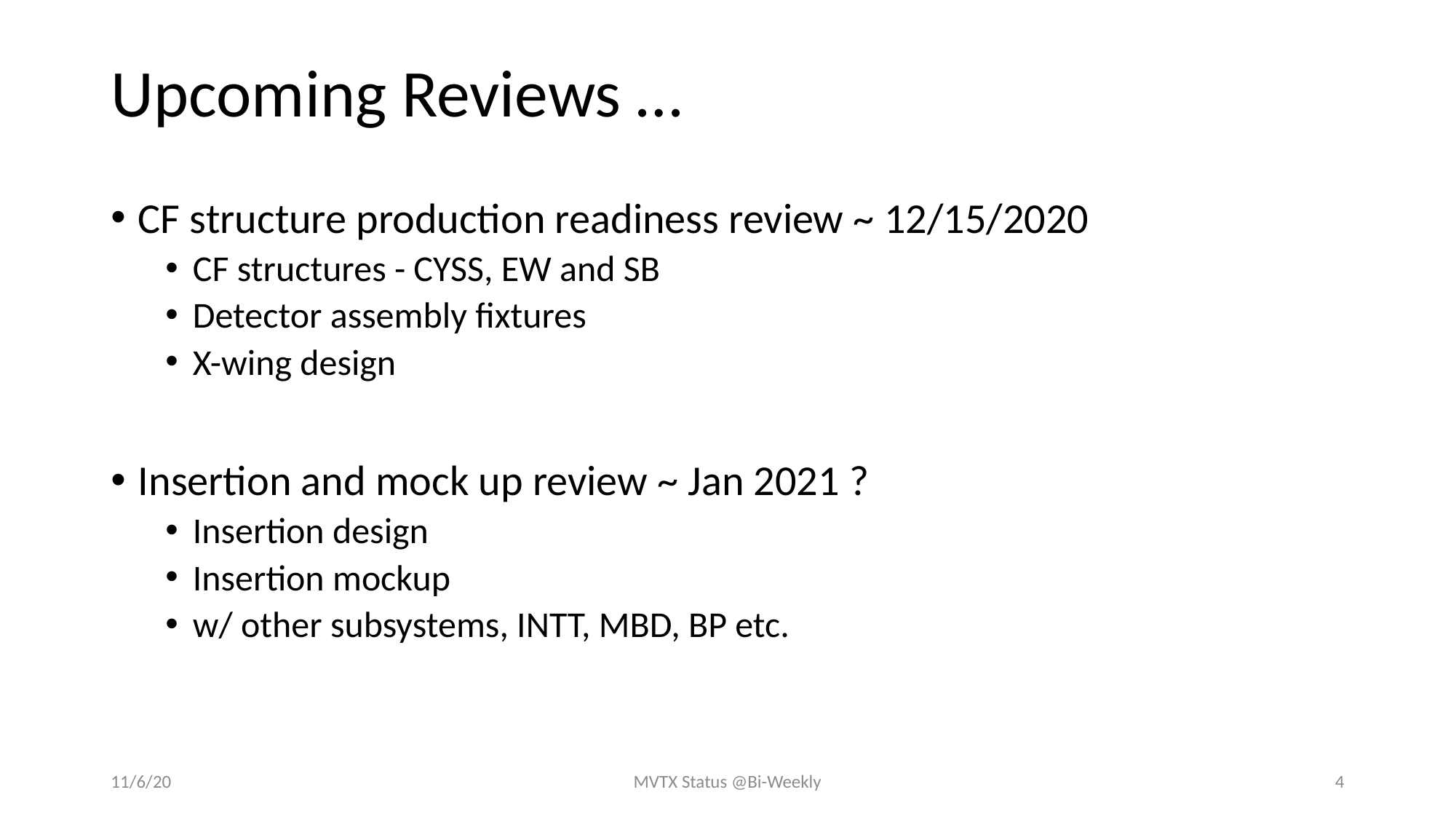

# Upcoming Reviews …
CF structure production readiness review ~ 12/15/2020
CF structures - CYSS, EW and SB
Detector assembly fixtures
X-wing design

Insertion and mock up review ~ Jan 2021 ?
Insertion design
Insertion mockup
w/ other subsystems, INTT, MBD, BP etc.
11/6/20
MVTX Status @Bi-Weekly
4